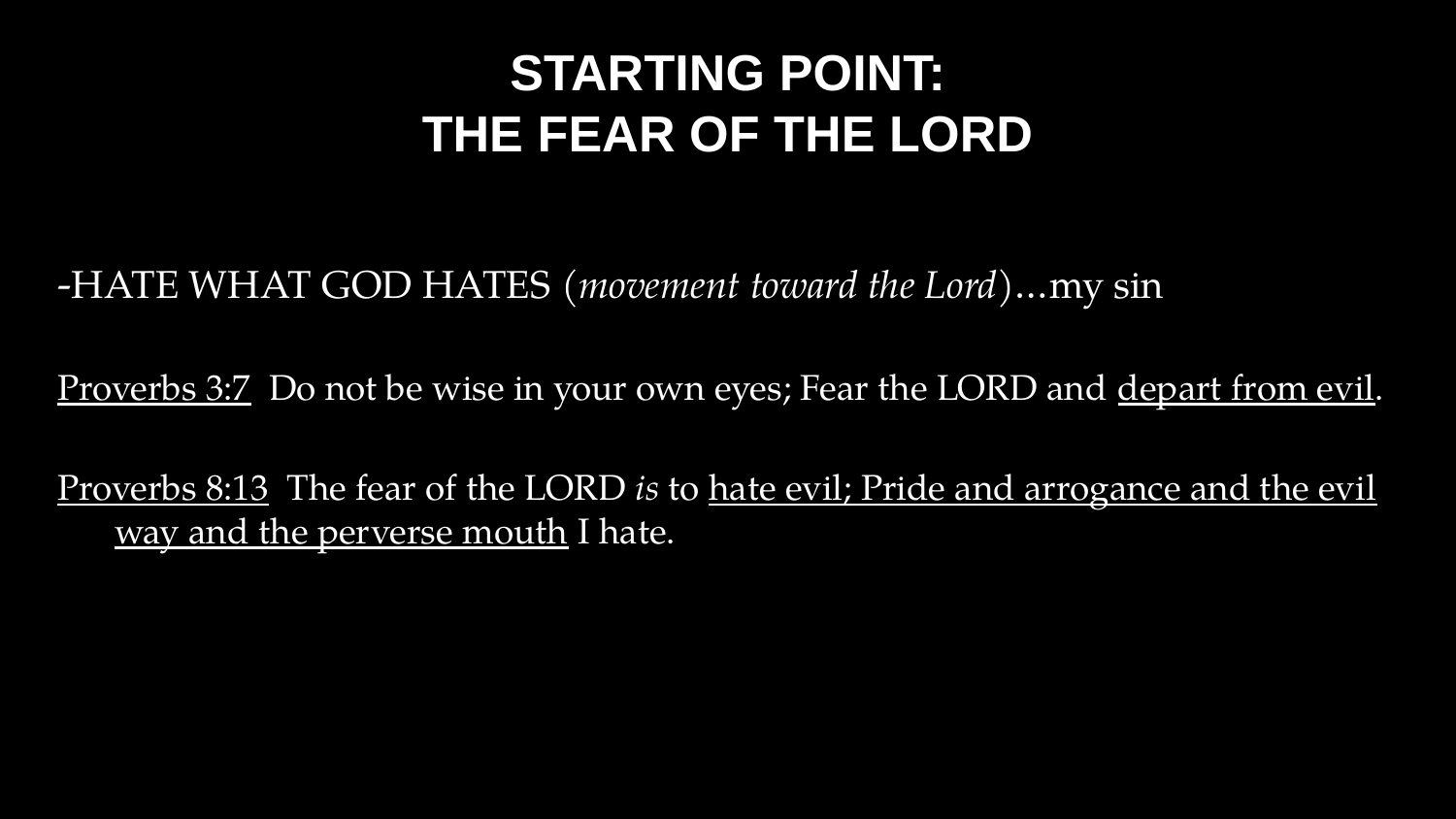

# STARTING POINT: THE FEAR OF THE LORD

-HATE WHAT GOD HATES (movement toward the Lord)…my sin

Proverbs 3:7  Do not be wise in your own eyes; Fear the LORD and depart from evil.

Proverbs 8:13  The fear of the LORD is to hate evil; Pride and arrogance and the evil way and the perverse mouth I hate.